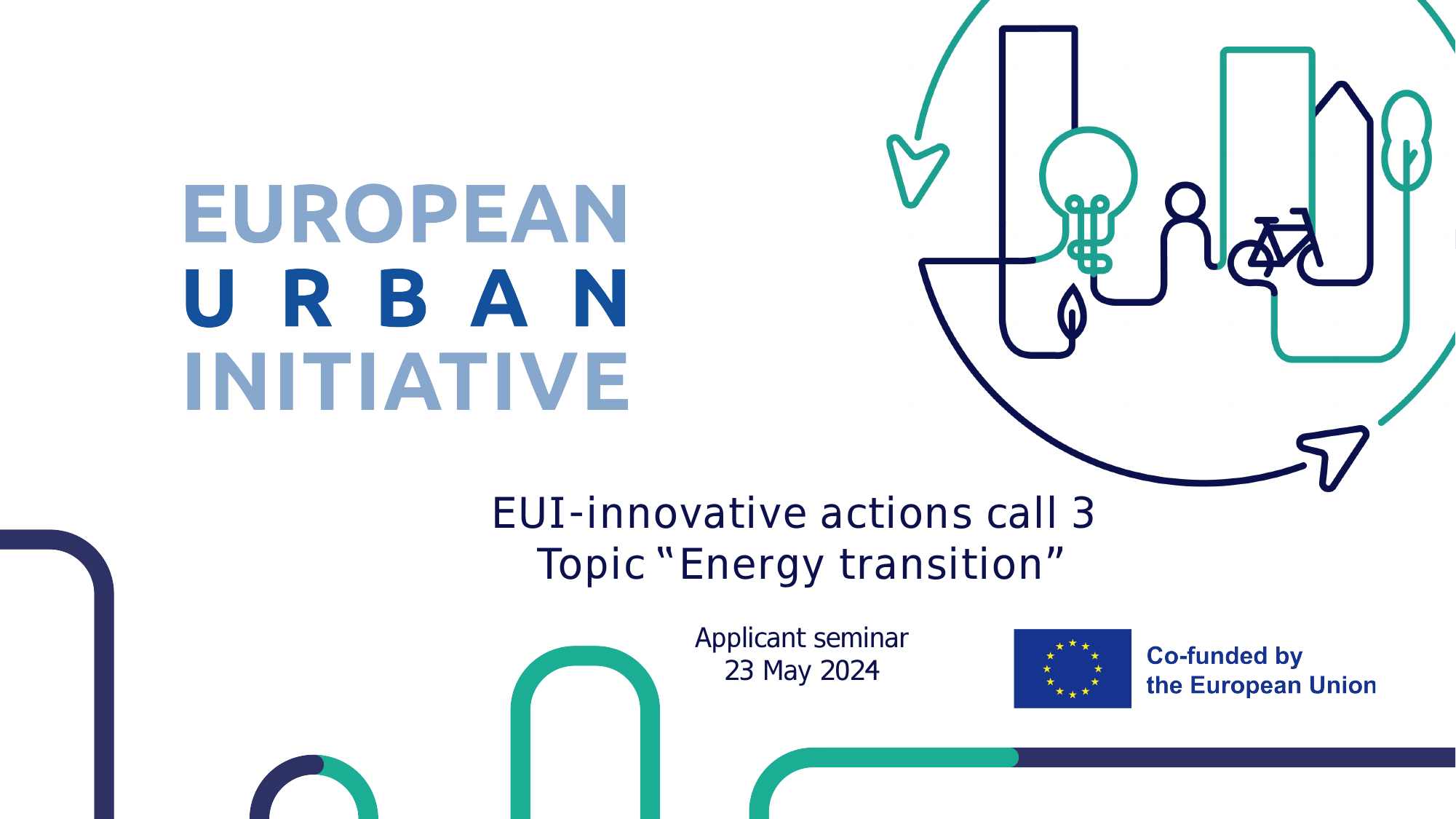

EUI-innovative actions call 3
Topic “Energy transition”

Applicant seminar
23 May 2024